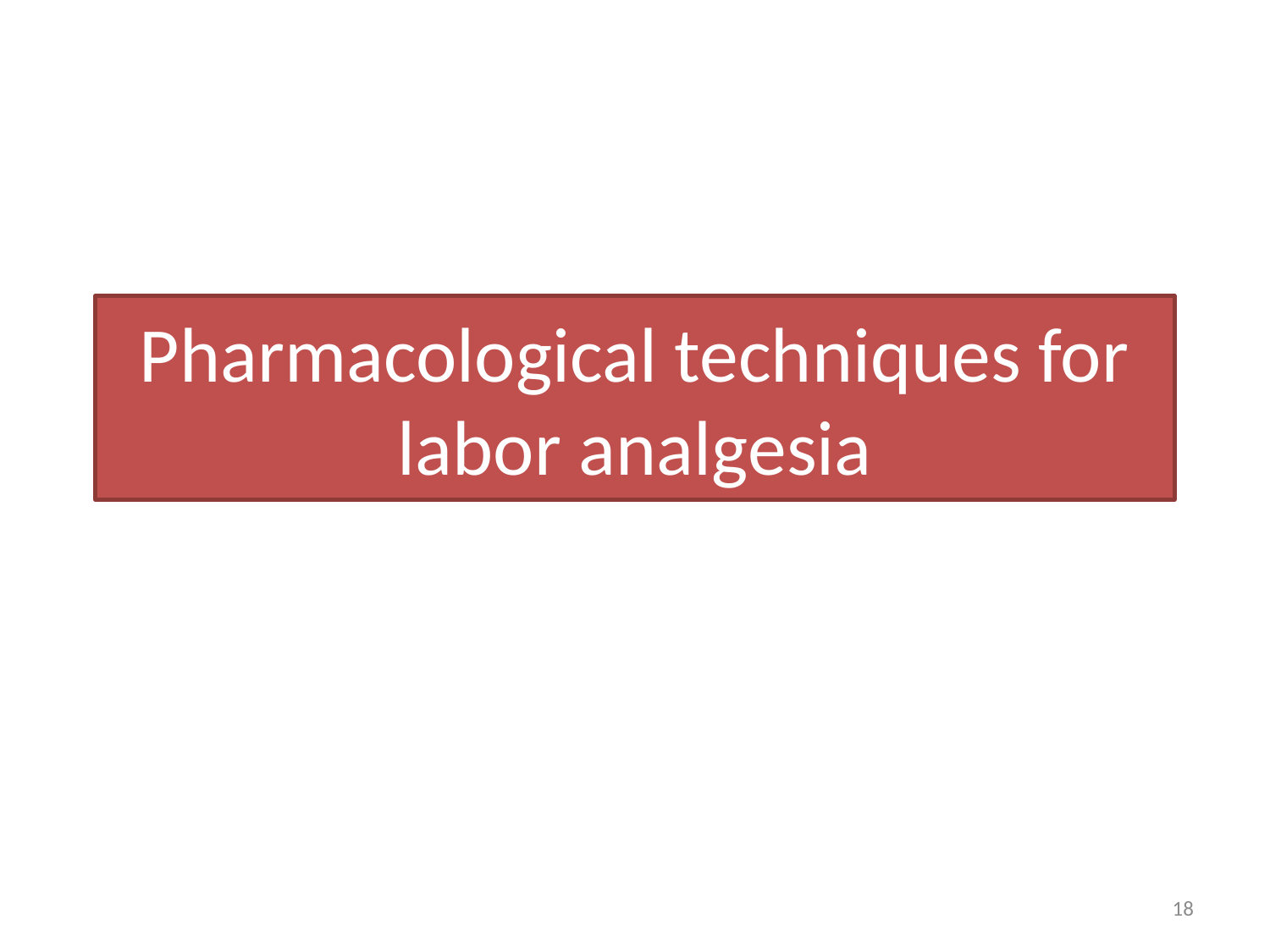

# Pharmacological techniques for labor analgesia

18